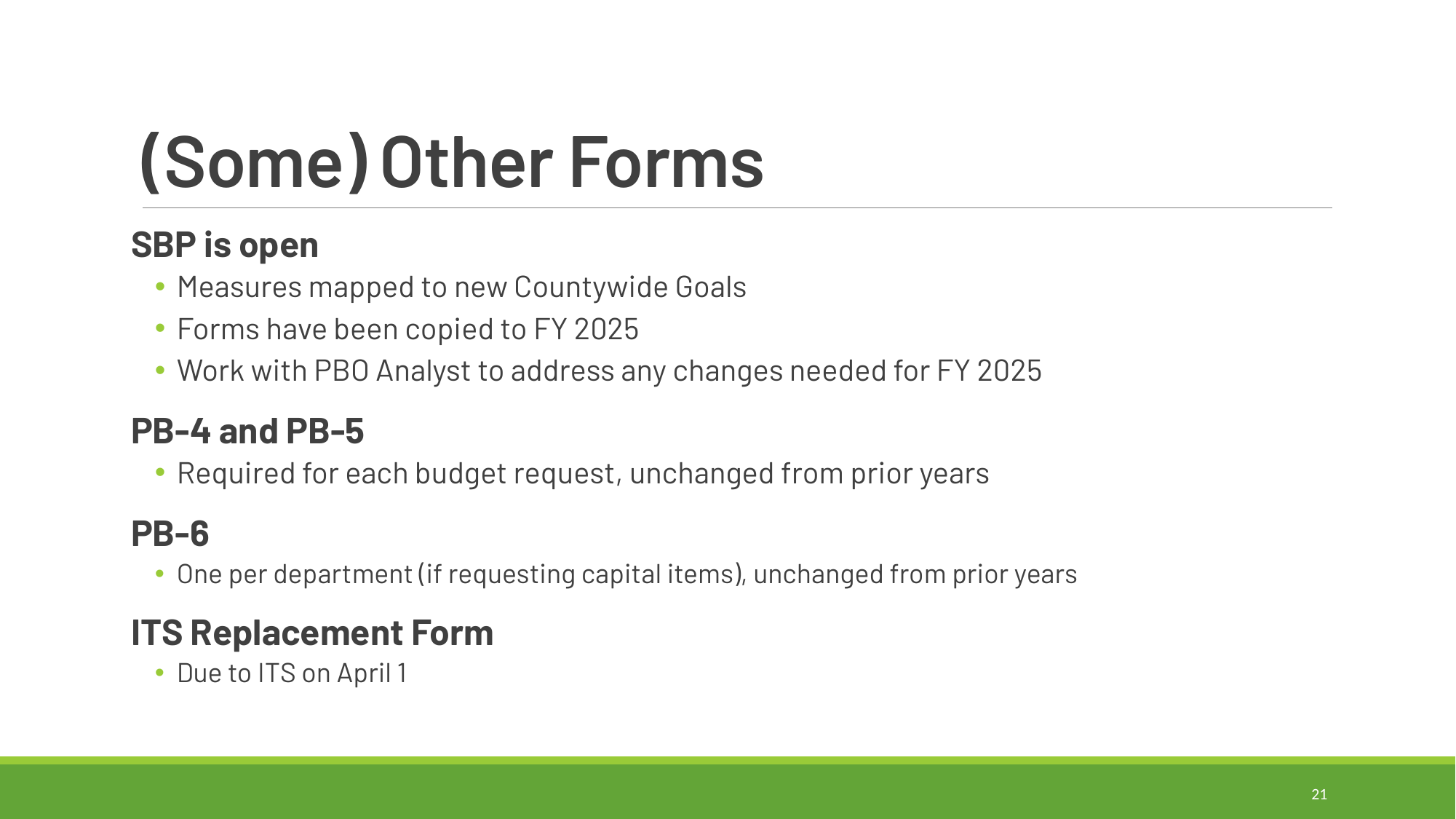

# (Some) Other Forms
SBP is open
Measures mapped to new Countywide Goals
Forms have been copied to FY 2025
Work with PBO Analyst to address any changes needed for FY 2025
PB-4 and PB-5
Required for each budget request, unchanged from prior years
PB-6
One per department (if requesting capital items), unchanged from prior years
ITS Replacement Form
Due to ITS on April 1

21